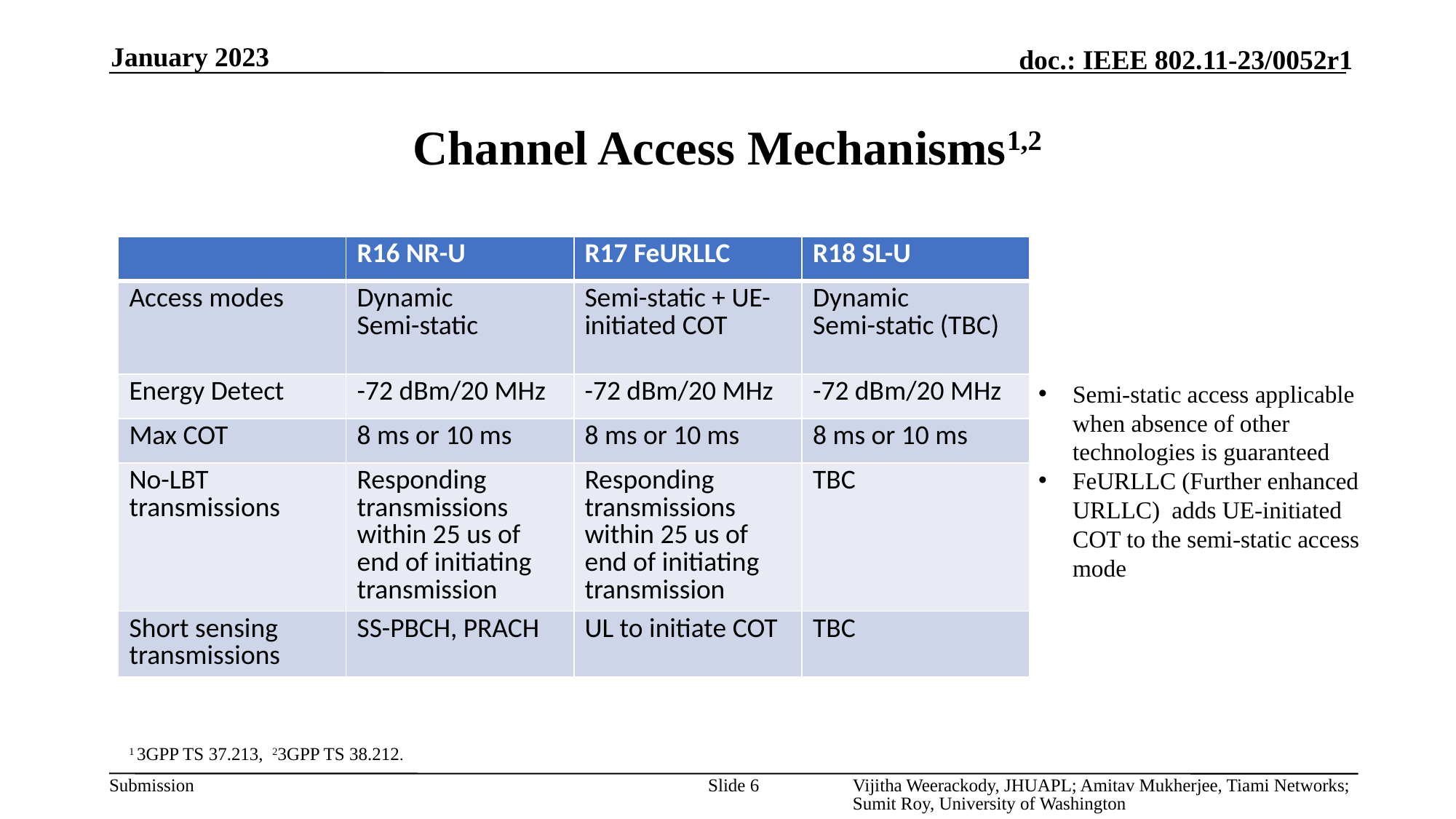

January 2023
# Channel Access Mechanisms1,2
|  | R16 NR-U | R17 FeURLLC | R18 SL-U |
| --- | --- | --- | --- |
| Access modes | Dynamic Semi-static | Semi-static + UE-initiated COT | Dynamic Semi-static (TBC) |
| Energy Detect | -72 dBm/20 MHz | -72 dBm/20 MHz | -72 dBm/20 MHz |
| Max COT | 8 ms or 10 ms | 8 ms or 10 ms | 8 ms or 10 ms |
| No-LBT transmissions | Responding transmissions within 25 us of end of initiating transmission | Responding transmissions within 25 us of end of initiating transmission | TBC |
| Short sensing transmissions | SS-PBCH, PRACH | UL to initiate COT | TBC |
Semi-static access applicable when absence of other technologies is guaranteed
FeURLLC (Further enhanced URLLC)  adds UE-initiated COT to the semi-static access mode

1 3GPP TS 37.213,  23GPP TS 38.212.

Slide 6
Vijitha Weerackody, JHUAPL; Amitav Mukherjee, Tiami Networks; Sumit Roy, University of Washington